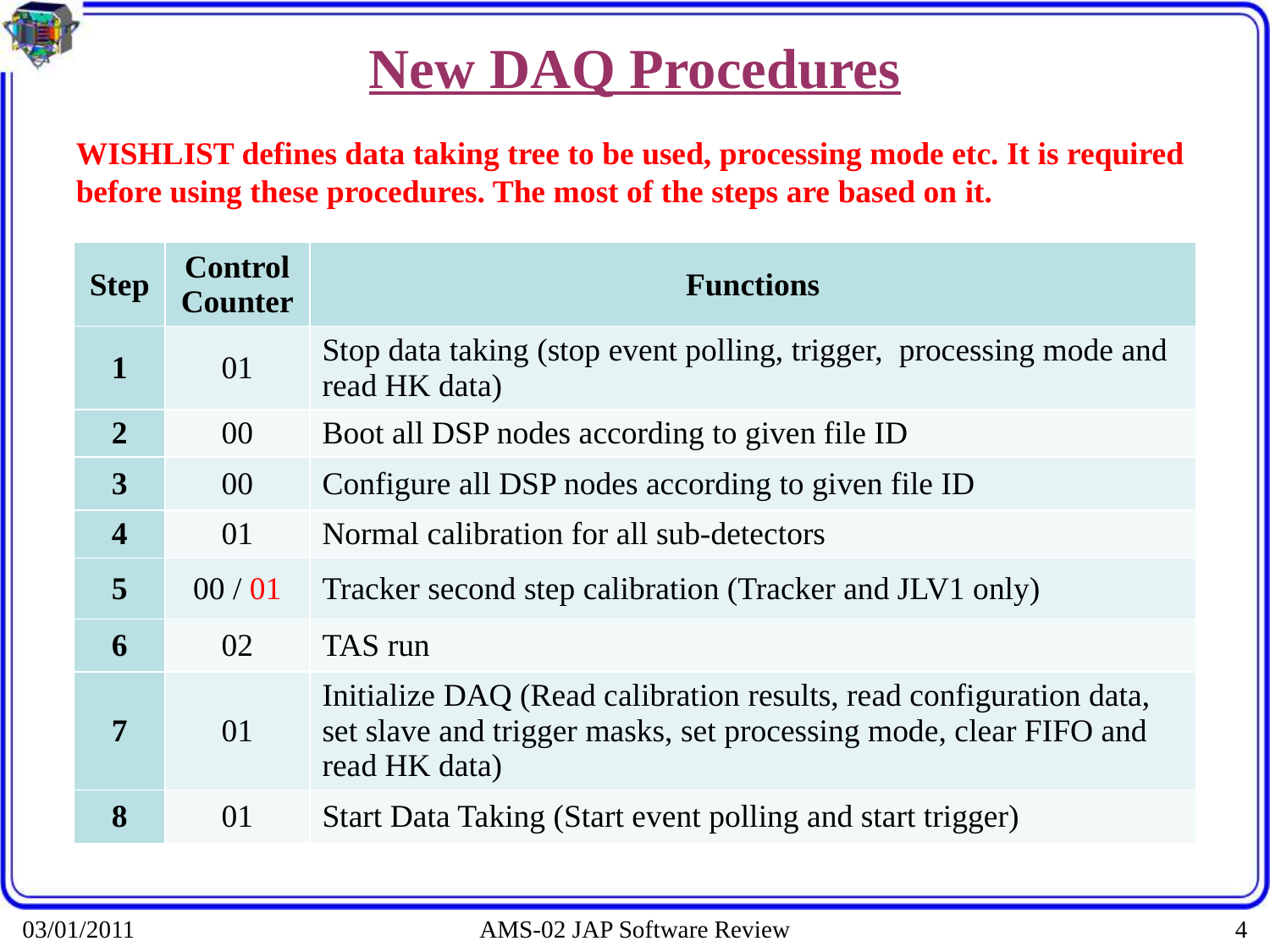

# New DAQ Procedures
WISHLIST defines data taking tree to be used, processing mode etc. It is required before using these procedures. The most of the steps are based on it.
| Step | Control Counter | Functions |
| --- | --- | --- |
| 1 | 01 | Stop data taking (stop event polling, trigger, processing mode and read HK data) |
| 2 | 00 | Boot all DSP nodes according to given file ID |
| 3 | 00 | Configure all DSP nodes according to given file ID |
| 4 | 01 | Normal calibration for all sub-detectors |
| 5 | 00 / 01 | Tracker second step calibration (Tracker and JLV1 only) |
| 6 | 02 | TAS run |
| 7 | 01 | Initialize DAQ (Read calibration results, read configuration data, set slave and trigger masks, set processing mode, clear FIFO and read HK data) |
| 8 | 01 | Start Data Taking (Start event polling and start trigger) |
03/01/2011
AMS-02 JAP Software Review
4